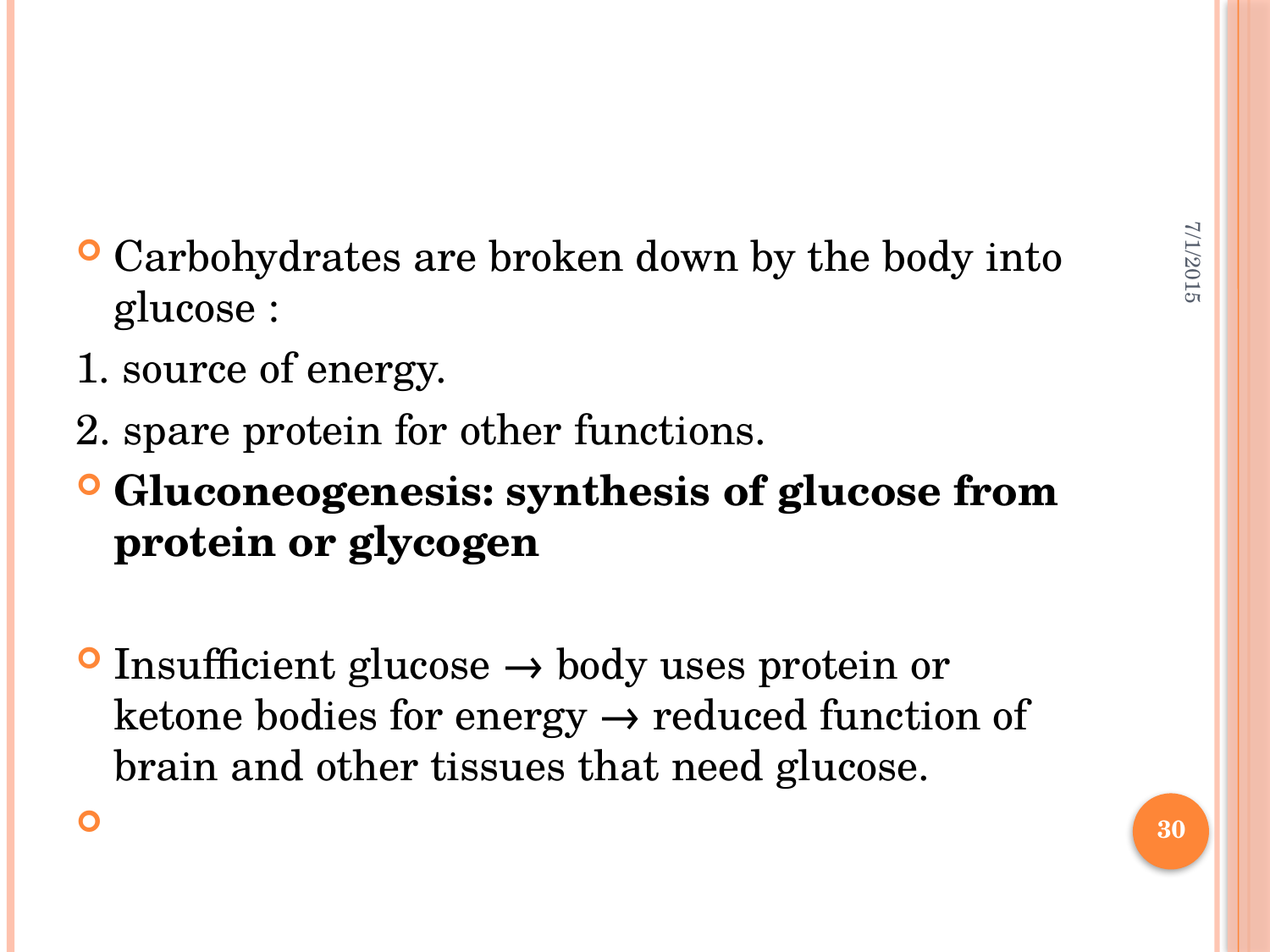

#
7/1/2015
Carbohydrates are broken down by the body into glucose :
1. source of energy.
2. spare protein for other functions.
Gluconeogenesis: synthesis of glucose from protein or glycogen

Insufficient glucose → body uses protein or ketone bodies for energy → reduced function of brain and other tissues that need glucose.

30